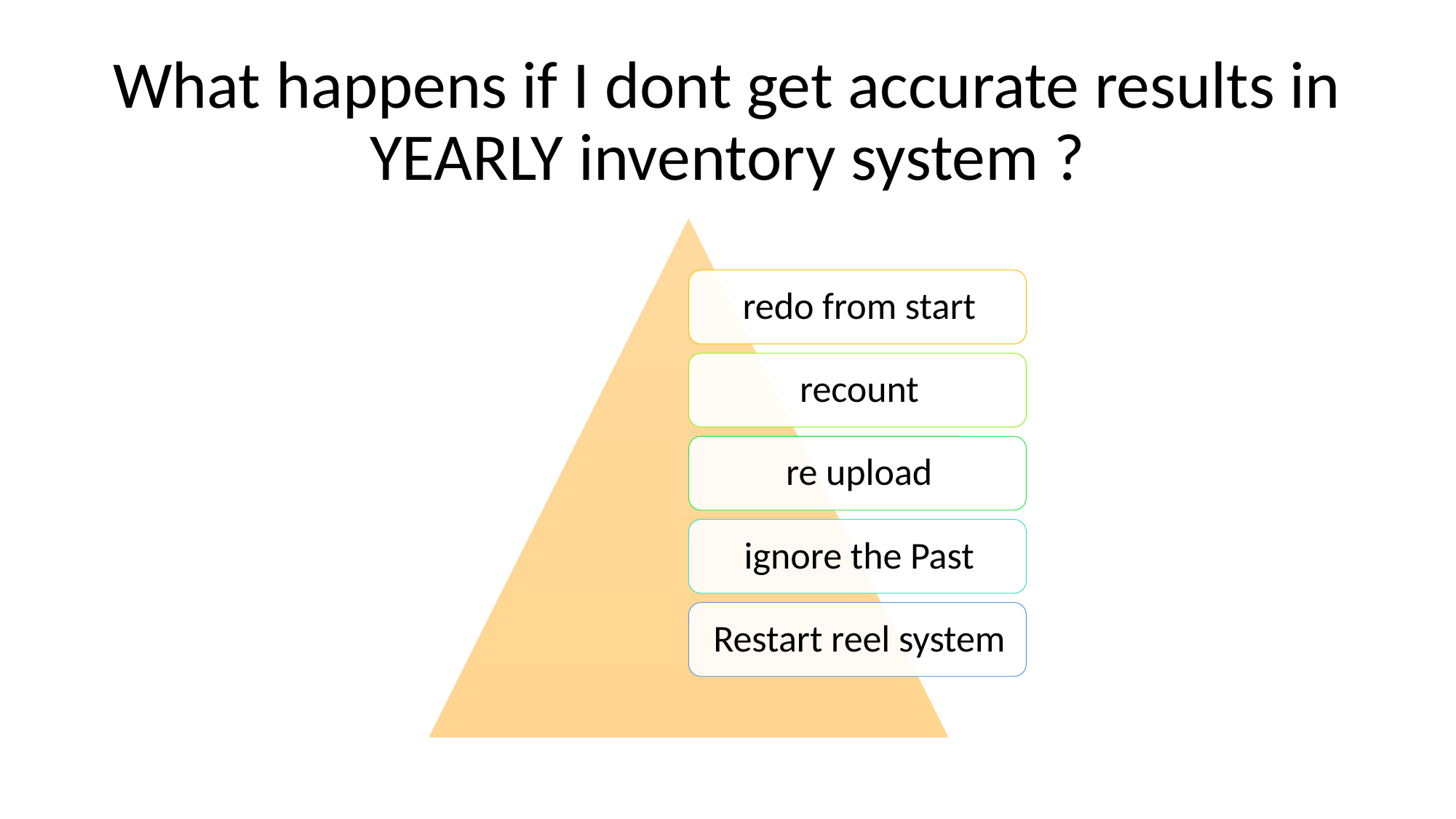

# What happens if I dont get accurate results in YEARLY inventory system ?
redo from start
recount
re upload
ignore the Past
Restart reel system